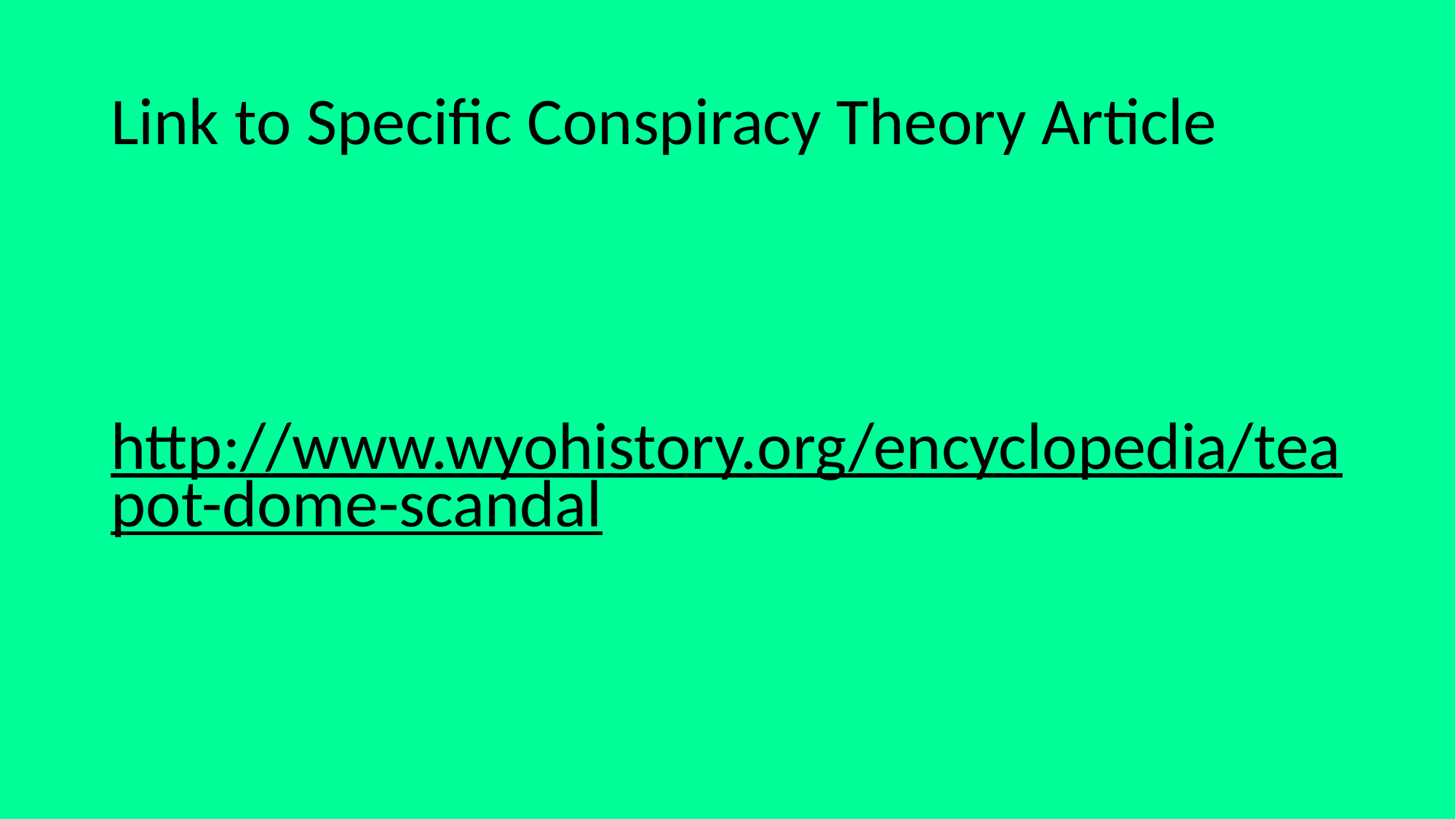

# Link to Specific Conspiracy Theory Article

http://www.wyohistory.org/encyclopedia/teapot-dome-scandal